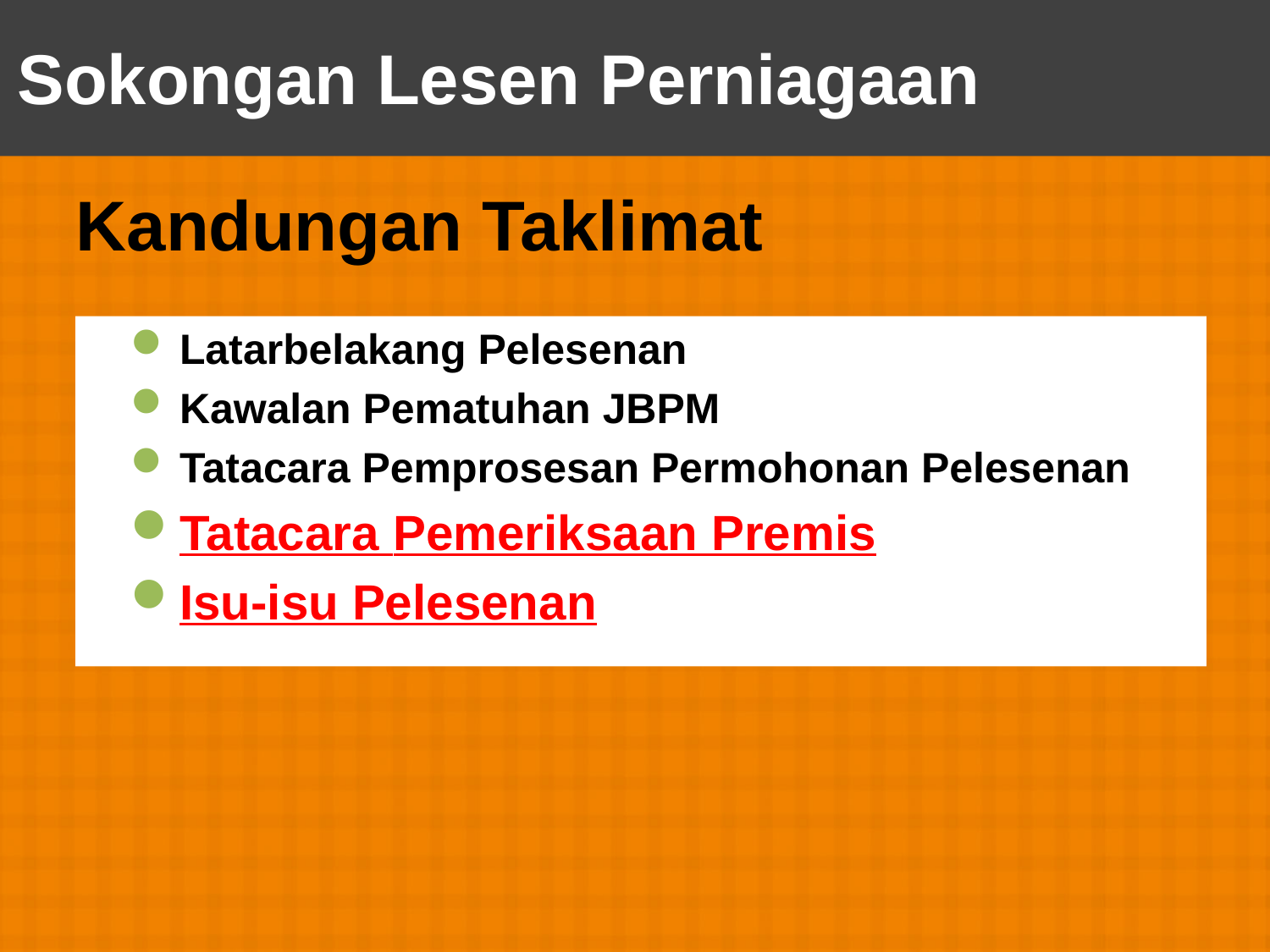

# Sokongan Lesen Perniagaan
Kandungan Taklimat
Latarbelakang Pelesenan
Kawalan Pematuhan JBPM
Tatacara Pemprosesan Permohonan Pelesenan
Tatacara Pemeriksaan Premis
Isu-isu Pelesenan